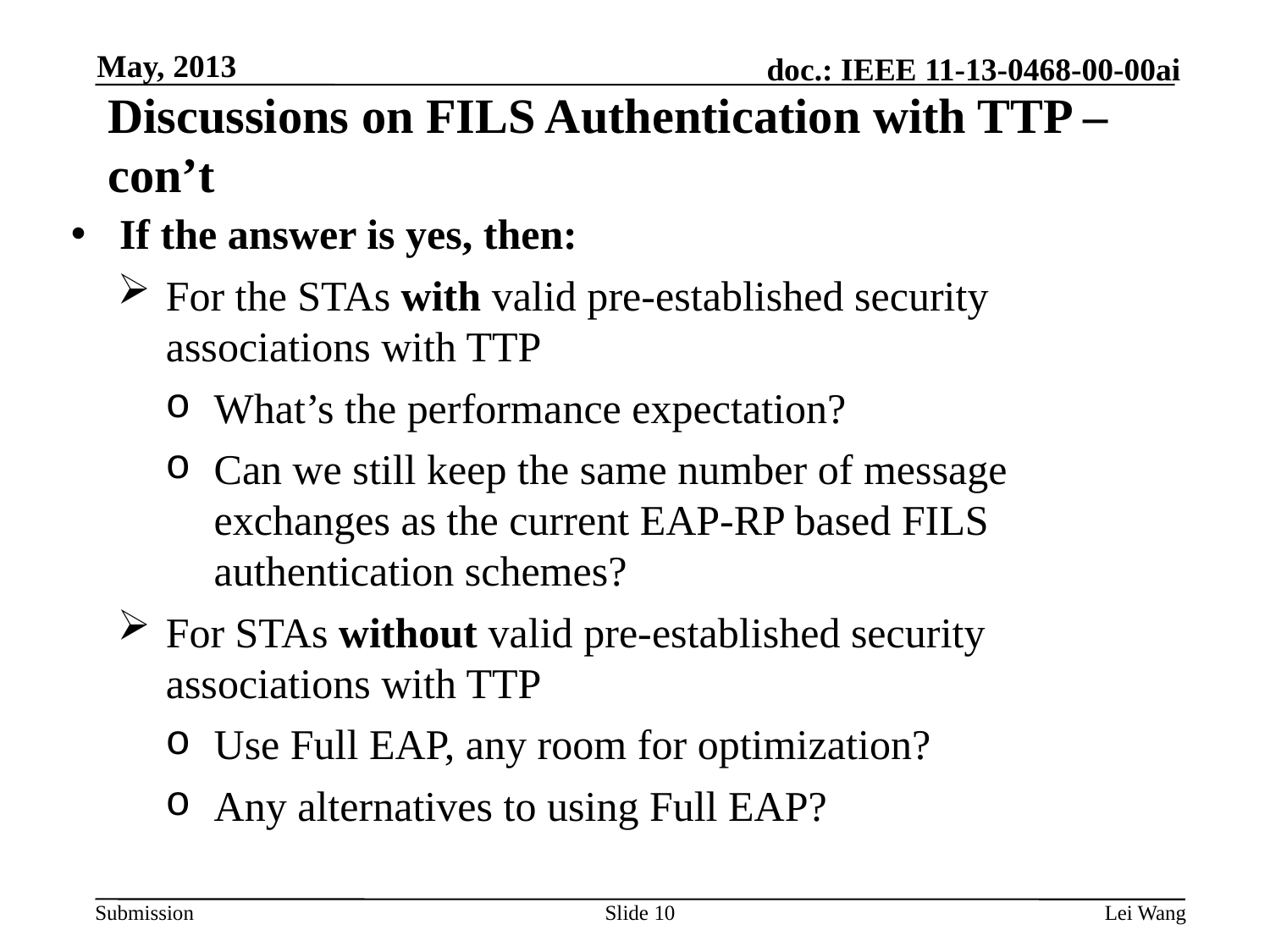

May, 2013
Discussions on FILS Authentication with TTP –con’t
If the answer is yes, then:
For the STAs with valid pre-established security associations with TTP
What’s the performance expectation?
Can we still keep the same number of message exchanges as the current EAP-RP based FILS authentication schemes?
For STAs without valid pre-established security associations with TTP
Use Full EAP, any room for optimization?
Any alternatives to using Full EAP?

Slide 10
Lei Wang